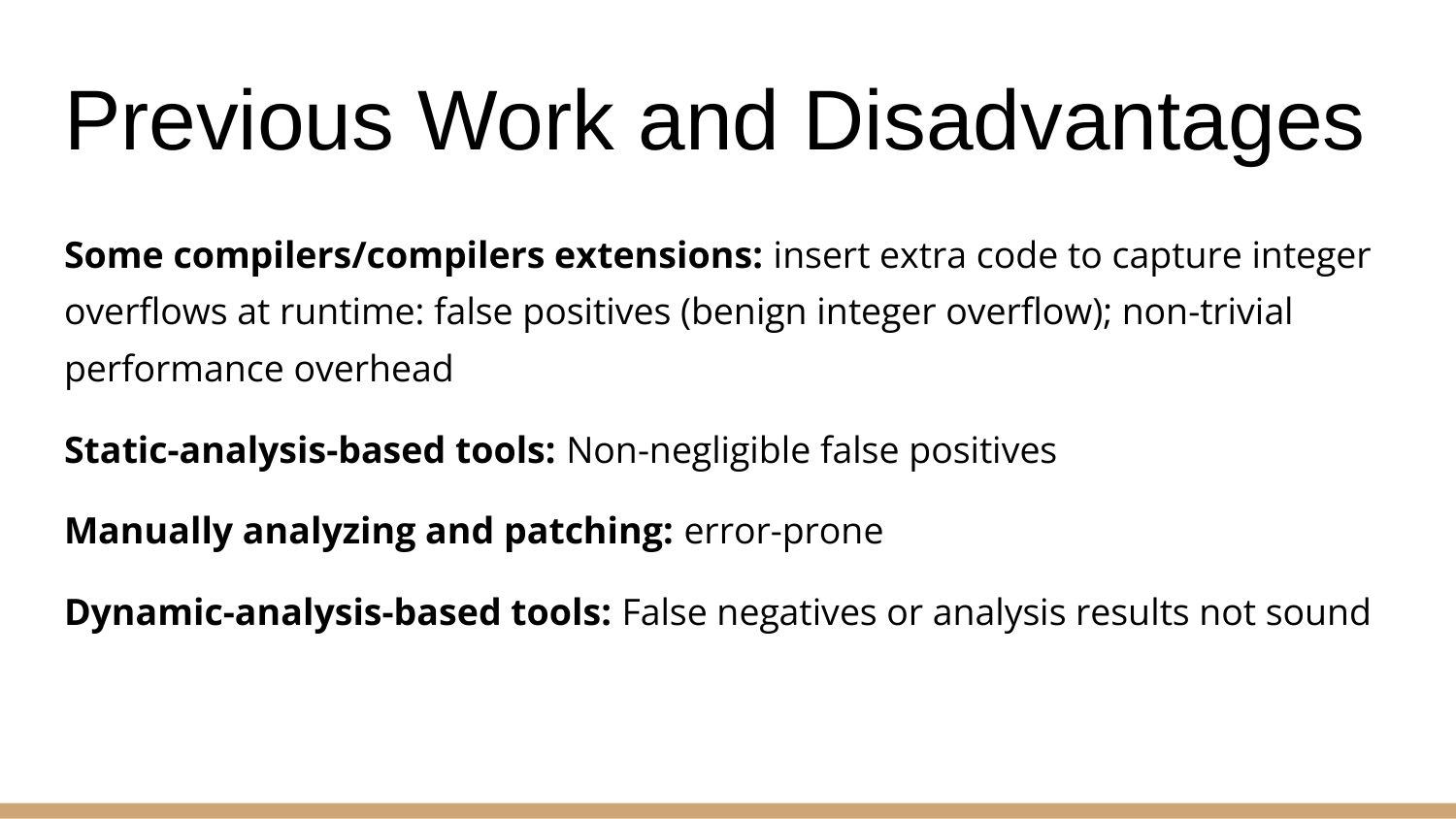

# Previous Work and Disadvantages
Some compilers/compilers extensions: insert extra code to capture integer overflows at runtime: false positives (benign integer overflow); non-trivial performance overhead
Static-analysis-based tools: Non-negligible false positives
Manually analyzing and patching: error-prone
Dynamic-analysis-based tools: False negatives or analysis results not sound